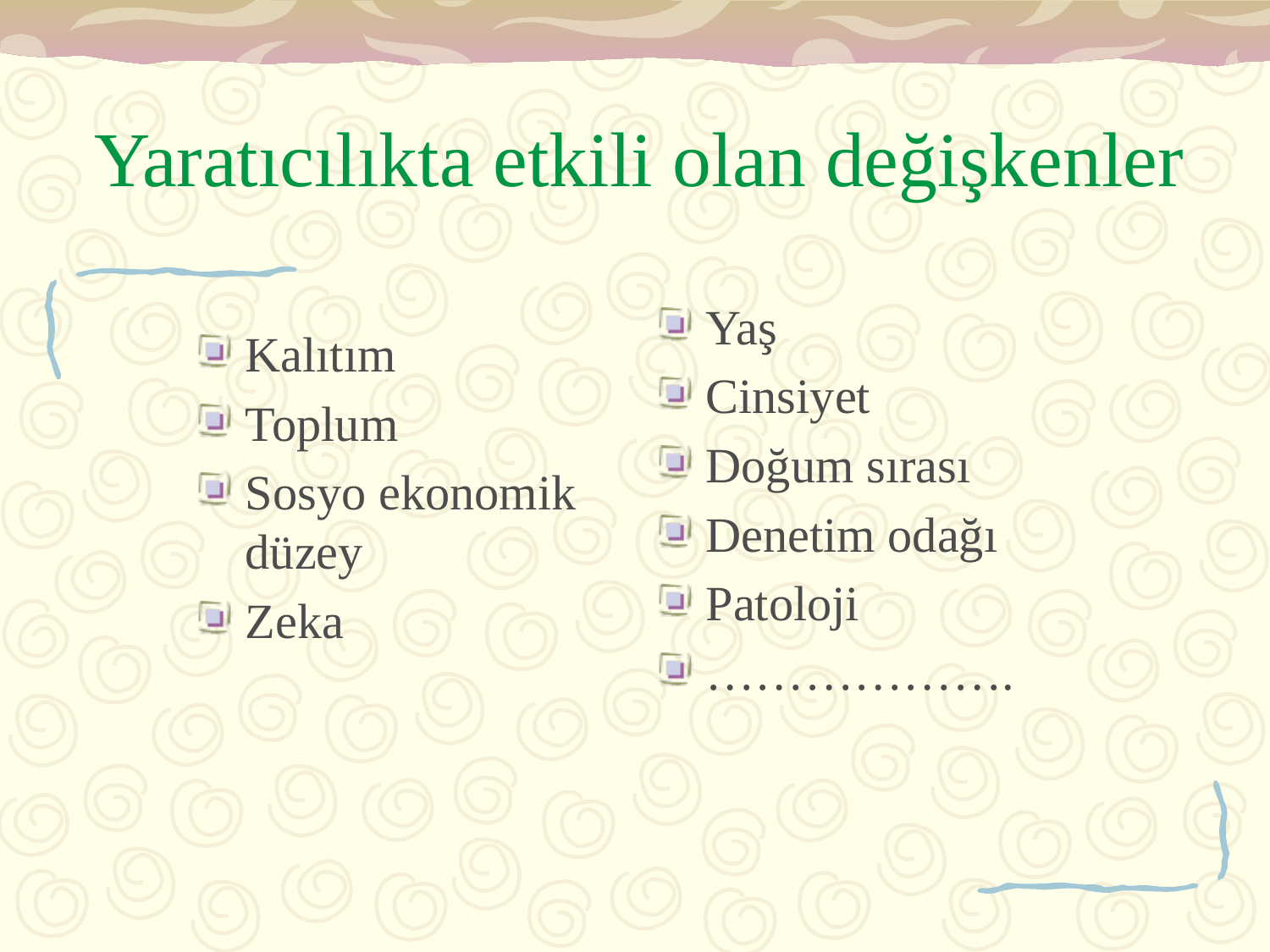

# Yaratıcılıkta etkili olan değişkenler
Yaş
Cinsiyet
Doğum sırası
Denetim odağı
Patoloji
……………….

Kalıtım
Toplum
Sosyo ekonomik düzey
Zeka